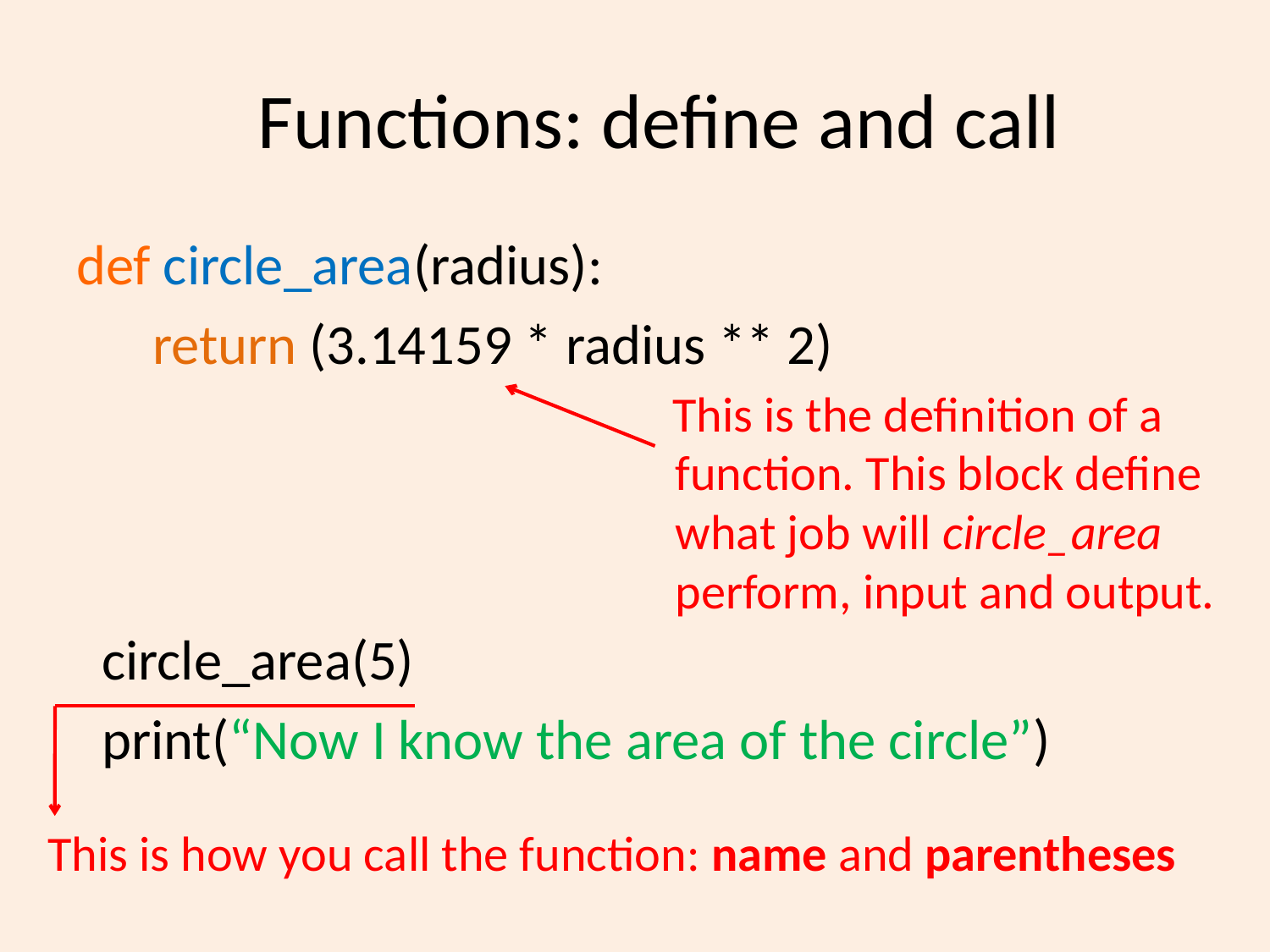

# Functions: define and call
def circle_area(radius):
      return (3.14159 * radius ** 2)

  circle_area(5)
  print(“Now I know the area of the circle”)

    This is the definition of a function. This block define what job will circle_area perform, input and output.
This is how you call the function: name and parentheses